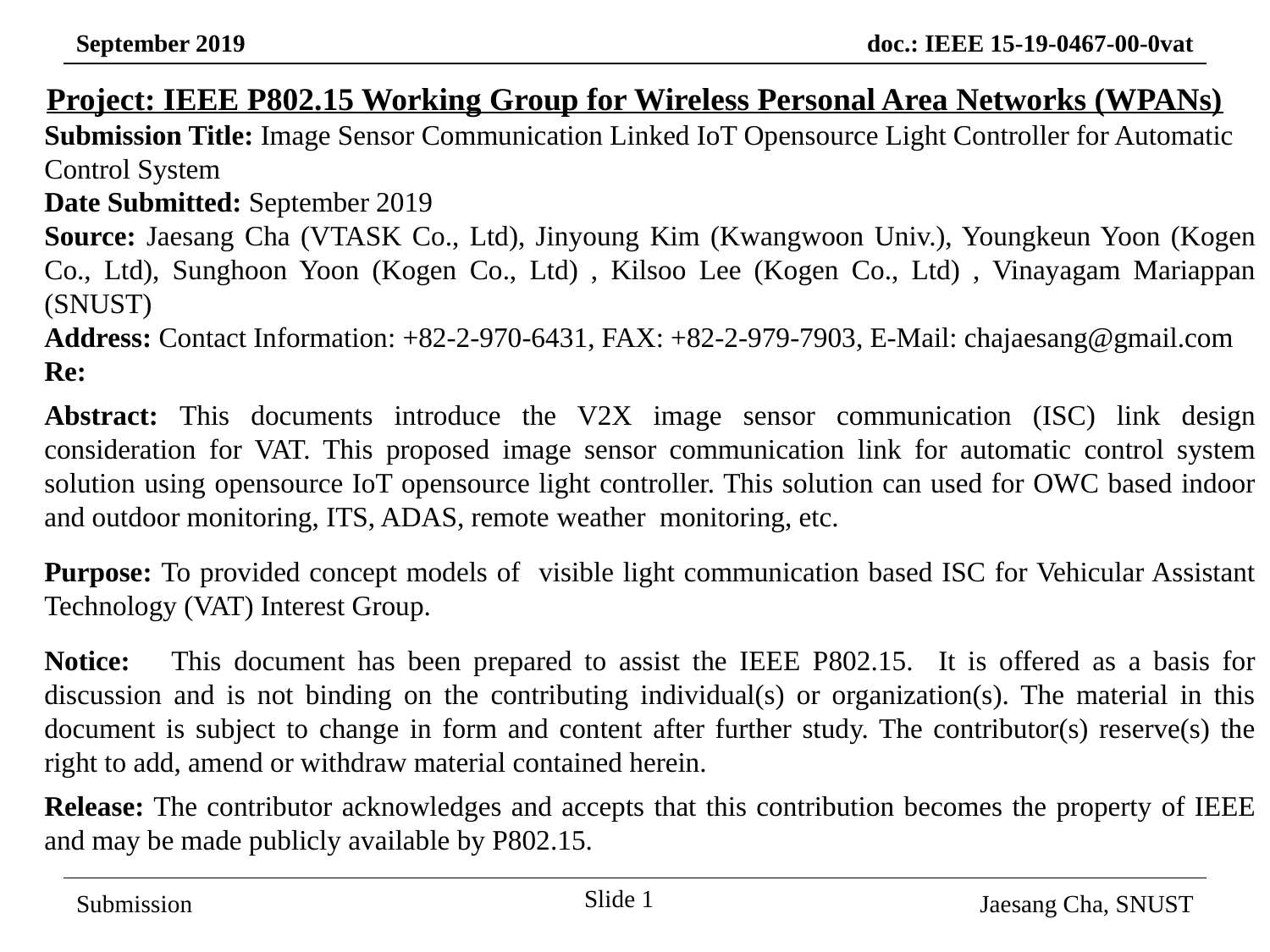

Project: IEEE P802.15 Working Group for Wireless Personal Area Networks (WPANs)
Submission Title: Image Sensor Communication Linked IoT Opensource Light Controller for Automatic Control System
Date Submitted: September 2019
Source: Jaesang Cha (VTASK Co., Ltd), Jinyoung Kim (Kwangwoon Univ.), Youngkeun Yoon (Kogen Co., Ltd), Sunghoon Yoon (Kogen Co., Ltd) , Kilsoo Lee (Kogen Co., Ltd) , Vinayagam Mariappan (SNUST)
Address: Contact Information: +82-2-970-6431, FAX: +82-2-979-7903, E-Mail: chajaesang@gmail.com
Re:
Abstract: This documents introduce the V2X image sensor communication (ISC) link design consideration for VAT. This proposed image sensor communication link for automatic control system solution using opensource IoT opensource light controller. This solution can used for OWC based indoor and outdoor monitoring, ITS, ADAS, remote weather  monitoring, etc.
Purpose: To provided concept models of  visible light communication based ISC for Vehicular Assistant Technology (VAT) Interest Group.
Notice:	This document has been prepared to assist the IEEE P802.15.  It is offered as a basis for discussion and is not binding on the contributing individual(s) or organization(s). The material in this document is subject to change in form and content after further study. The contributor(s) reserve(s) the right to add, amend or withdraw material contained herein.
Release: The contributor acknowledges and accepts that this contribution becomes the property of IEEE and may be made publicly available by P802.15.
Slide 1